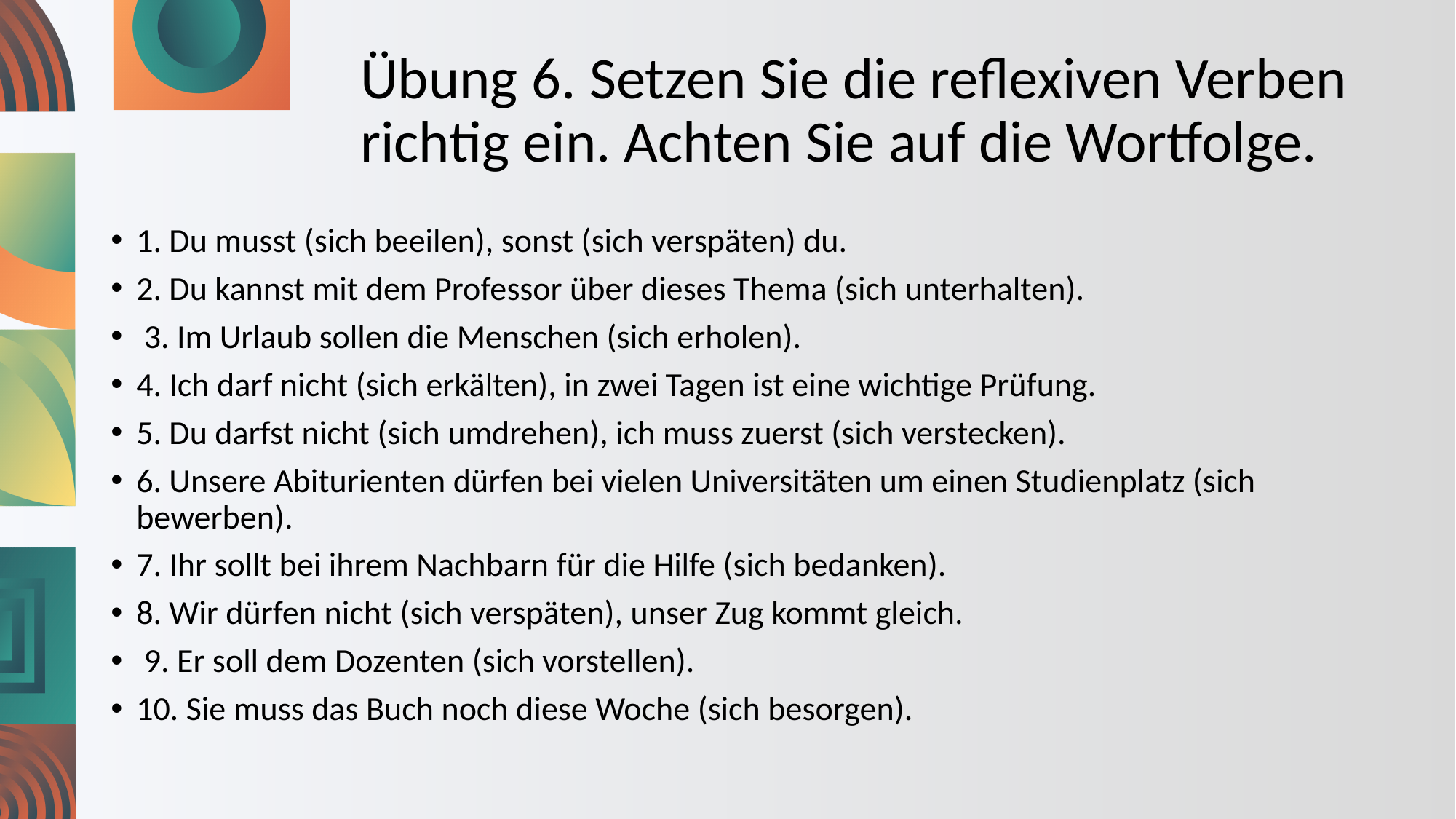

# Übung 6. Setzen Sie die reflexiven Verben richtig ein. Achten Sie auf die Wortfolge.
1. Du musst (sich beeilen), sonst (sich verspäten) du.
2. Du kannst mit dem Professor über dieses Thema (sich unterhalten).
 3. Im Urlaub sollen die Menschen (sich erholen).
4. Ich darf nicht (sich erkälten), in zwei Tagen ist eine wichtige Prüfung.
5. Du darfst nicht (sich umdrehen), ich muss zuerst (sich verstecken).
6. Unsere Abiturienten dürfen bei vielen Universitäten um einen Studienplatz (sich bewerben).
7. Ihr sollt bei ihrem Nachbarn für die Hilfe (sich bedanken).
8. Wir dürfen nicht (sich verspäten), unser Zug kommt gleich.
 9. Er soll dem Dozenten (sich vorstellen).
10. Sie muss das Buch noch diese Woche (sich besorgen).